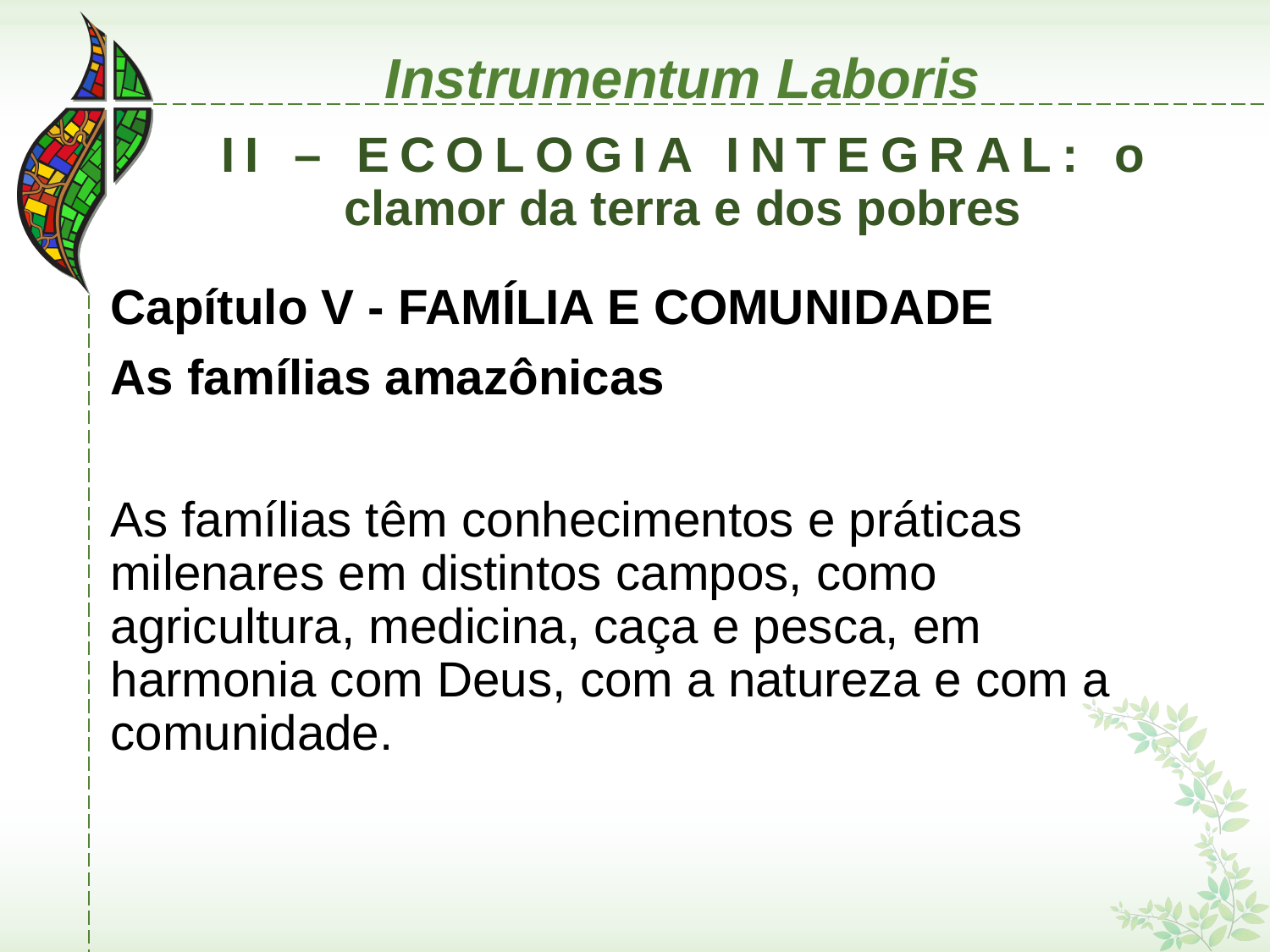

# Instrumentum Laboris
II – ECOLOGIA INTEGRAL: o clamor da terra e dos pobres
Capítulo V - FAMÍLIA E COMUNIDADE
As famílias amazônicas

As famílias têm conhecimentos e práticas milenares em distintos campos, como agricultura, medicina, caça e pesca, em harmonia com Deus, com a natureza e com a comunidade.